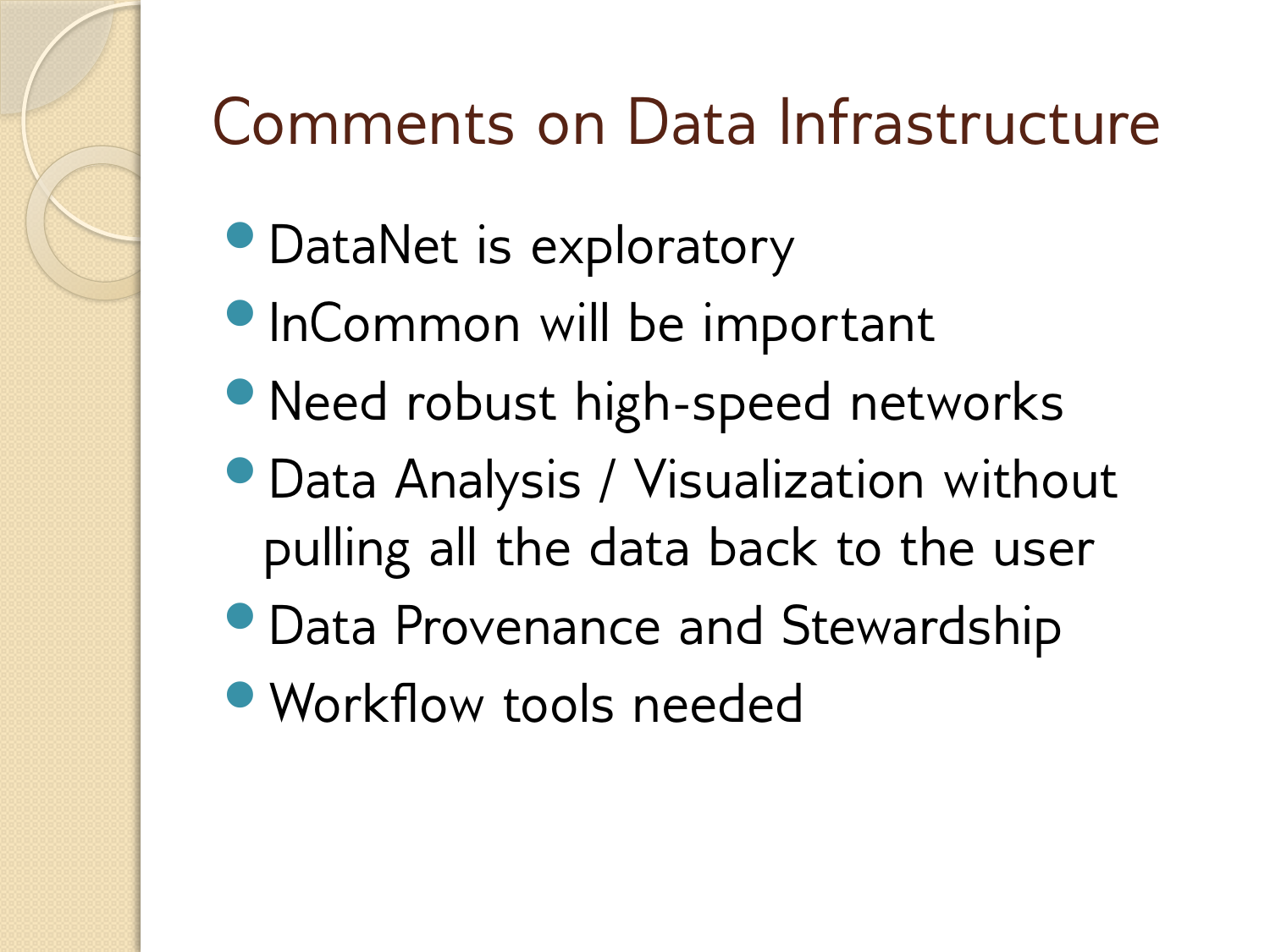

# Comments on Data Infrastructure
DataNet is exploratory
InCommon will be important
Need robust high-speed networks
Data Analysis / Visualization without pulling all the data back to the user
Data Provenance and Stewardship
Workflow tools needed